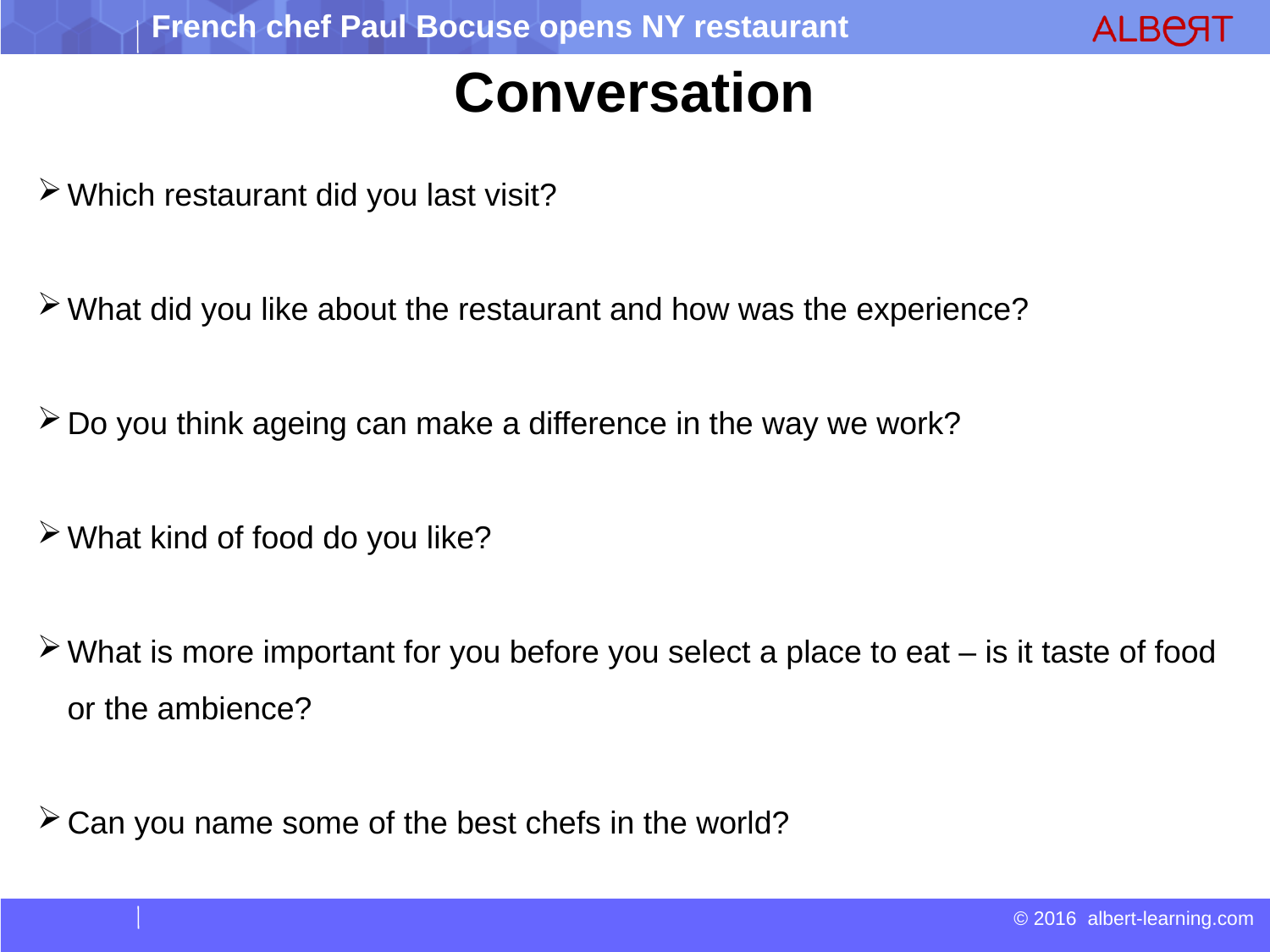

Conversation
|  |  |
| --- | --- |
|  |  |
|  |  |
|  |  |
Which restaurant did you last visit?

What did you like about the restaurant and how was the experience?

Do you think ageing can make a difference in the way we work?

What kind of food do you like?

What is more important for you before you select a place to eat – is it taste of food or the ambience?

Can you name some of the best chefs in the world?